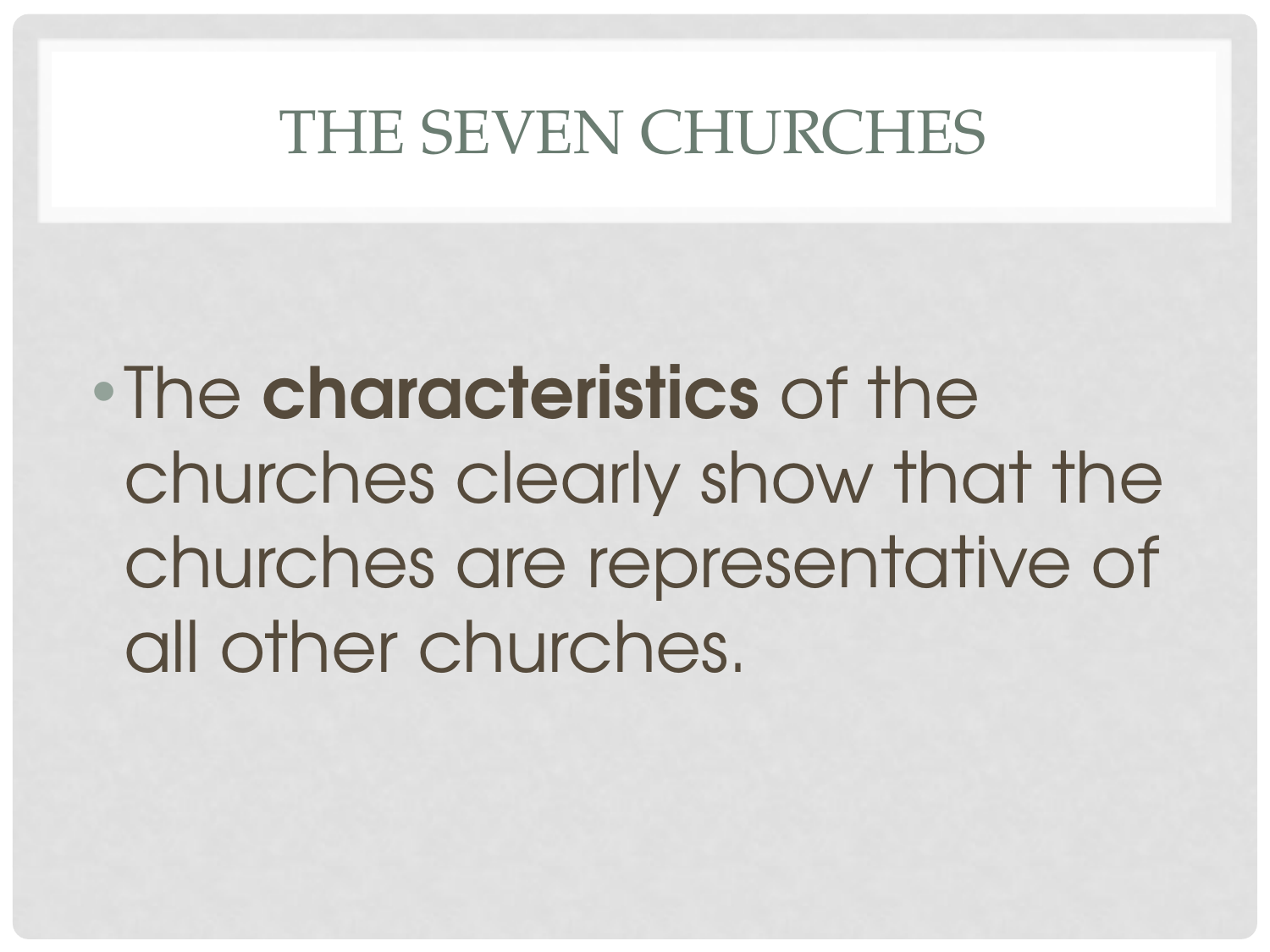

# The seven churches

The characteristics of the churches clearly show that the churches are representative of all other churches.